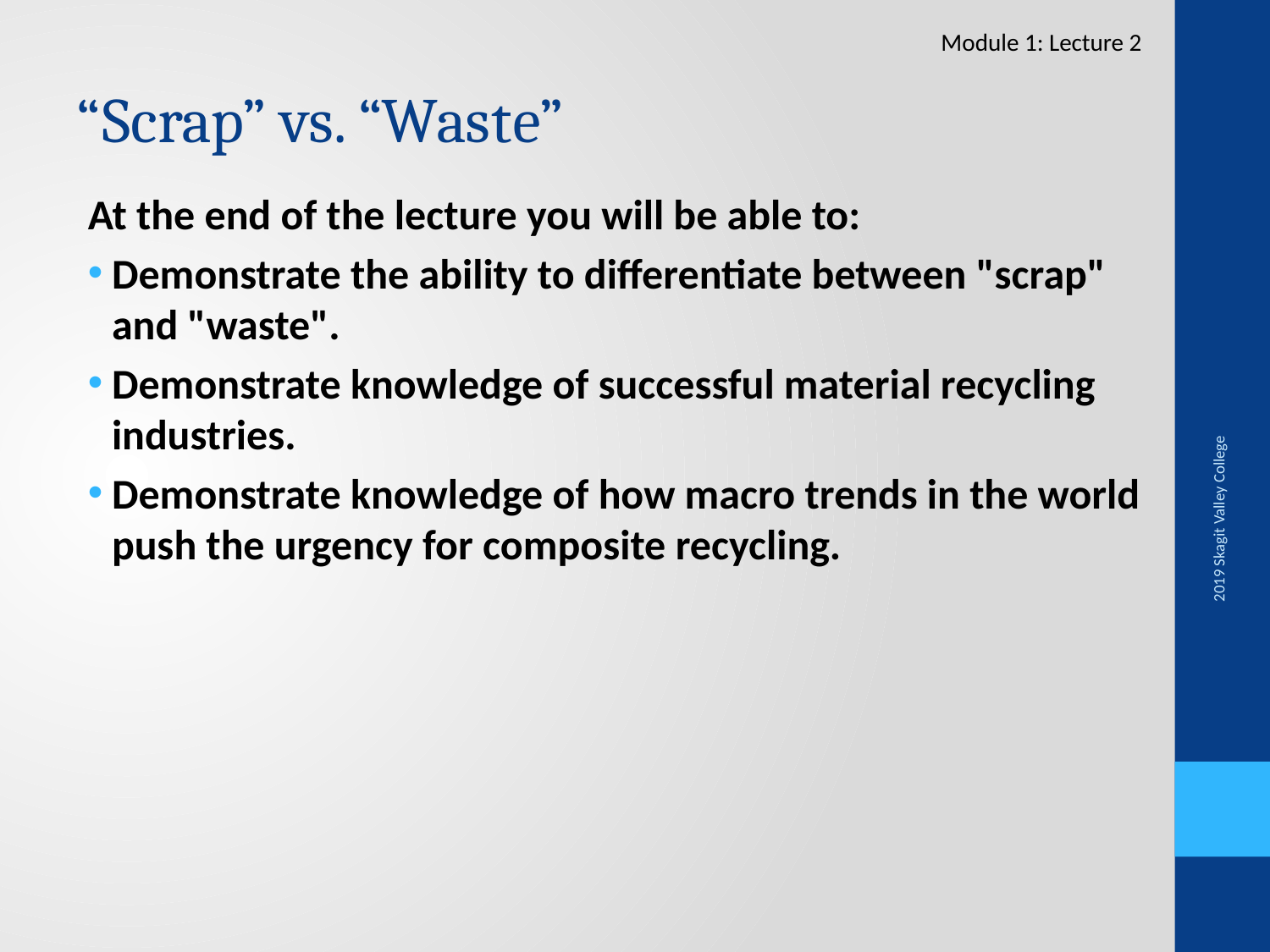

Module 1: Lecture 2
# “Scrap” vs. “Waste”
At the end of the lecture you will be able to:
Demonstrate the ability to differentiate between "scrap" and "waste".
Demonstrate knowledge of successful material recycling industries.
Demonstrate knowledge of how macro trends in the world push the urgency for composite recycling.
2019 Skagit Valley College